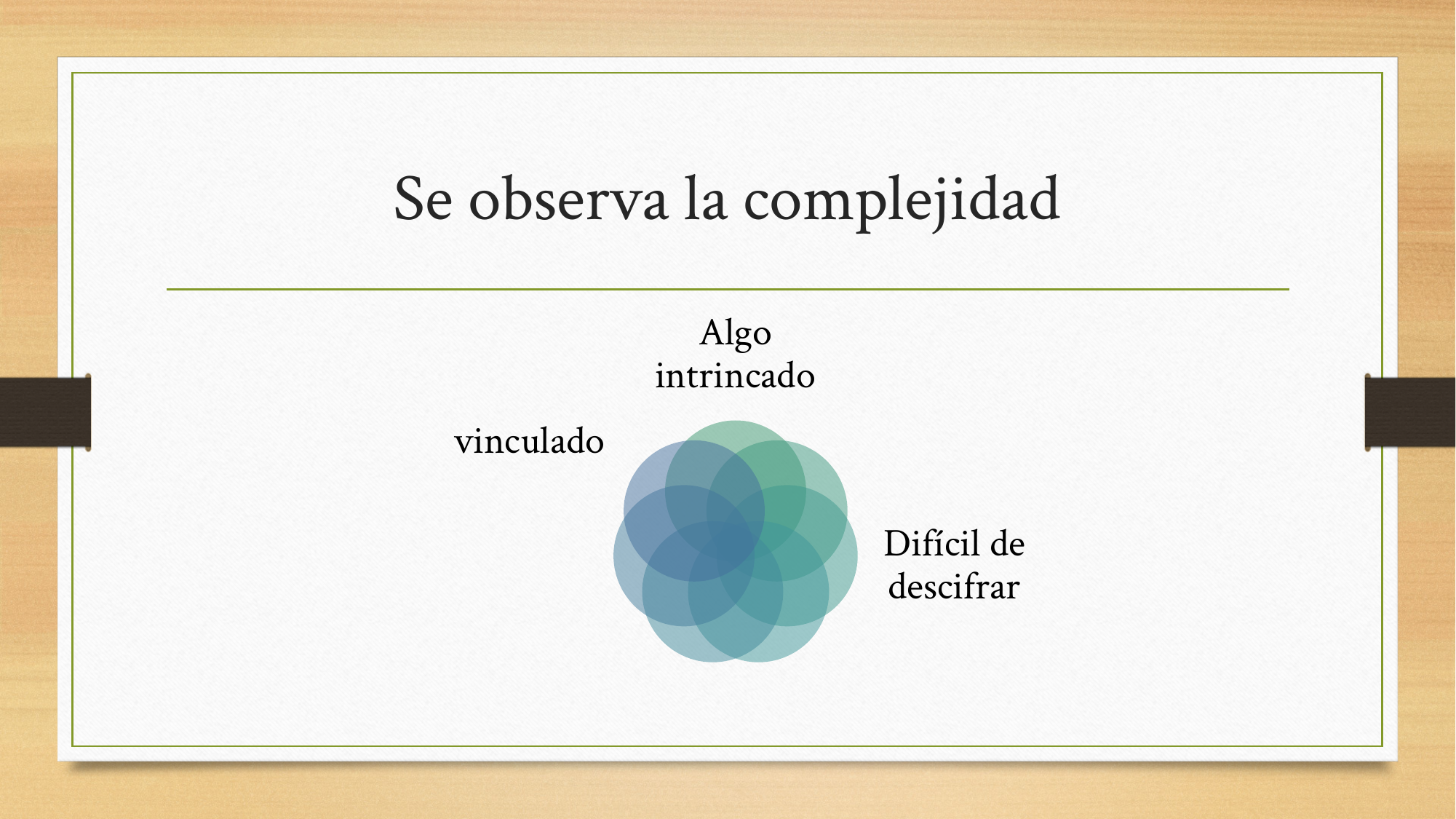

# Se observa la complejidad
Algo intrincado

Difícil de descifrar

vinculado